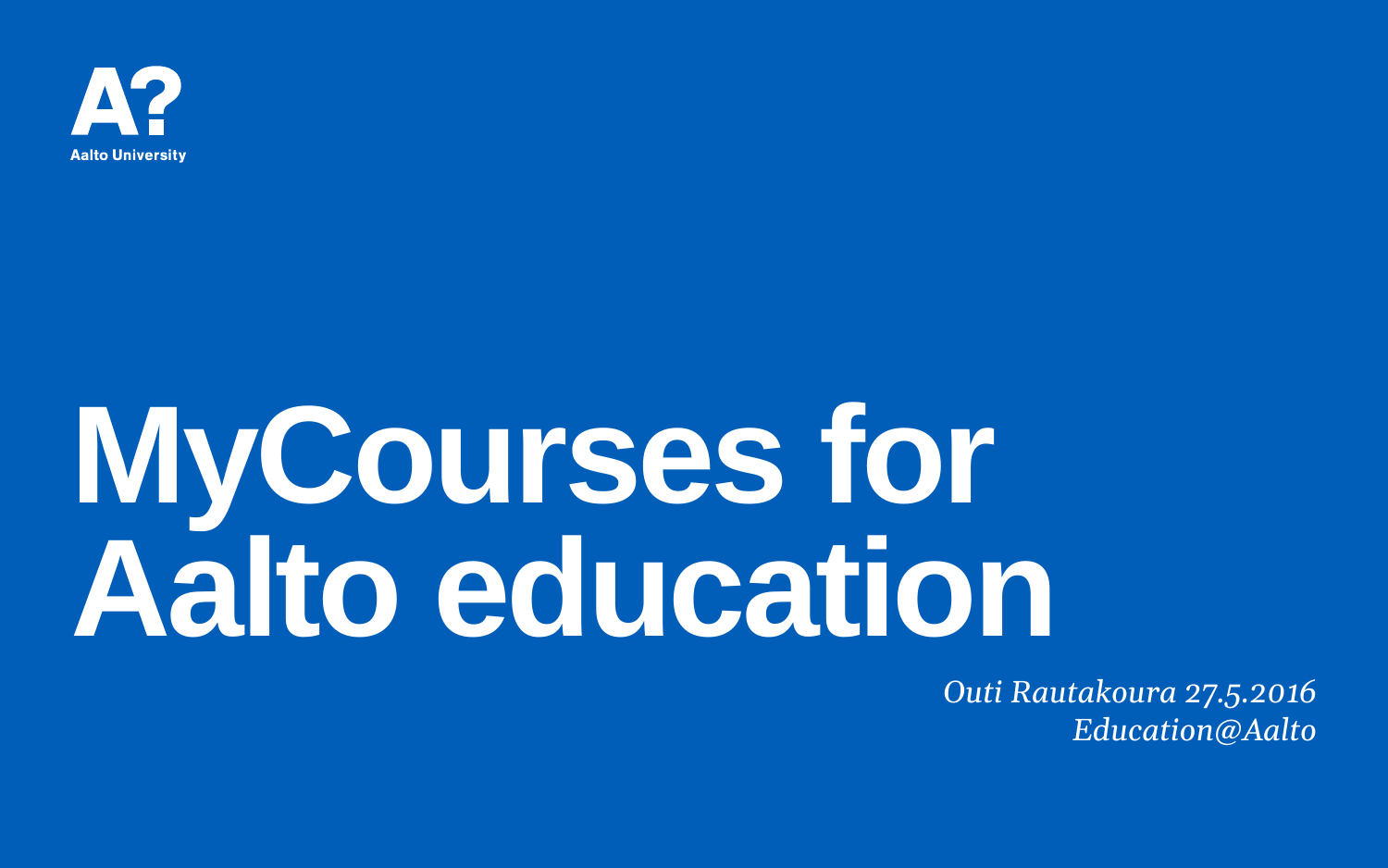

# MyCourses for Aalto education
Outi Rautakoura 27.5.2016
Education@Aalto